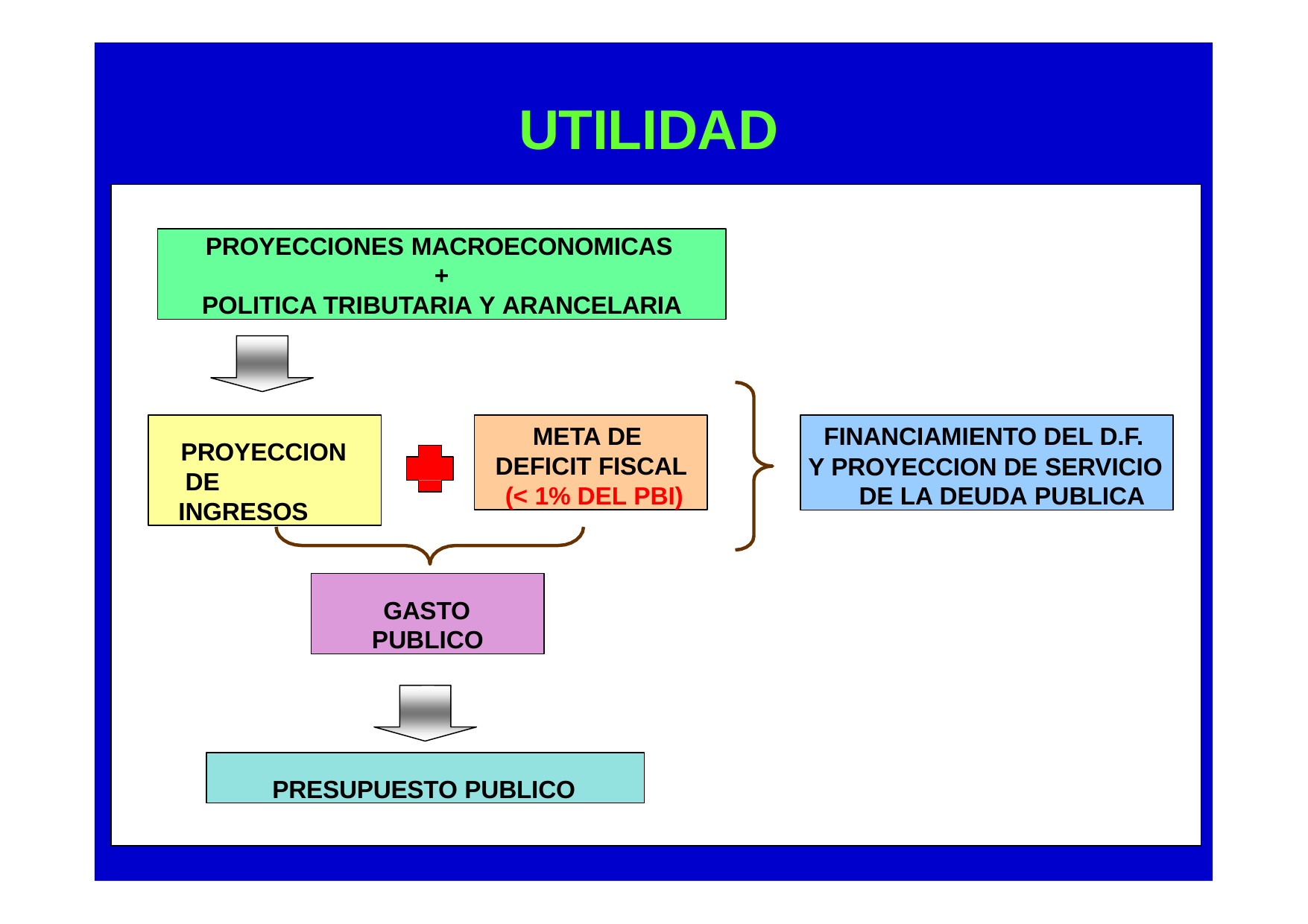

# UTILIDAD

PROYECCIONES MACROECONOMICAS
+
POLITICA TRIBUTARIA Y ARANCELARIA

PROYECCION  DE INGRESOS
META DE  DEFICIT FISCAL  (< 1% DEL PBI)
FINANCIAMIENTO DEL D.F.  Y PROYECCION DE SERVICIO
DE LA DEUDA PUBLICA

GASTO  PUBLICO

PRESUPUESTO PUBLICO